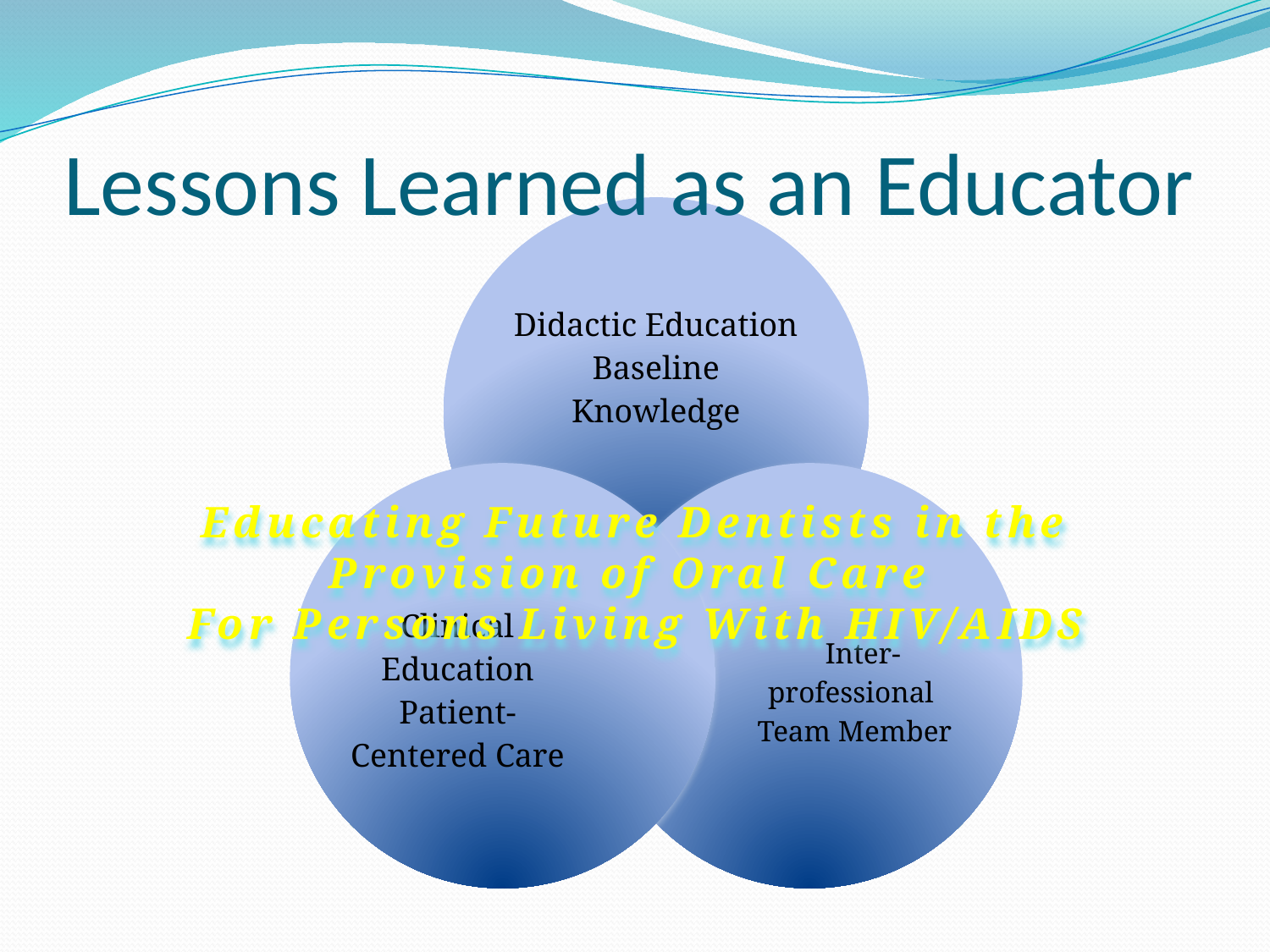

# Lessons Learned as an Educator
Didactic Education
Baseline Knowledge
  Inter-professional
Team Member
Patient-Centered Care
Educating Future Dentists in the Provision of Oral Care
For Persons Living With HIV/AIDS